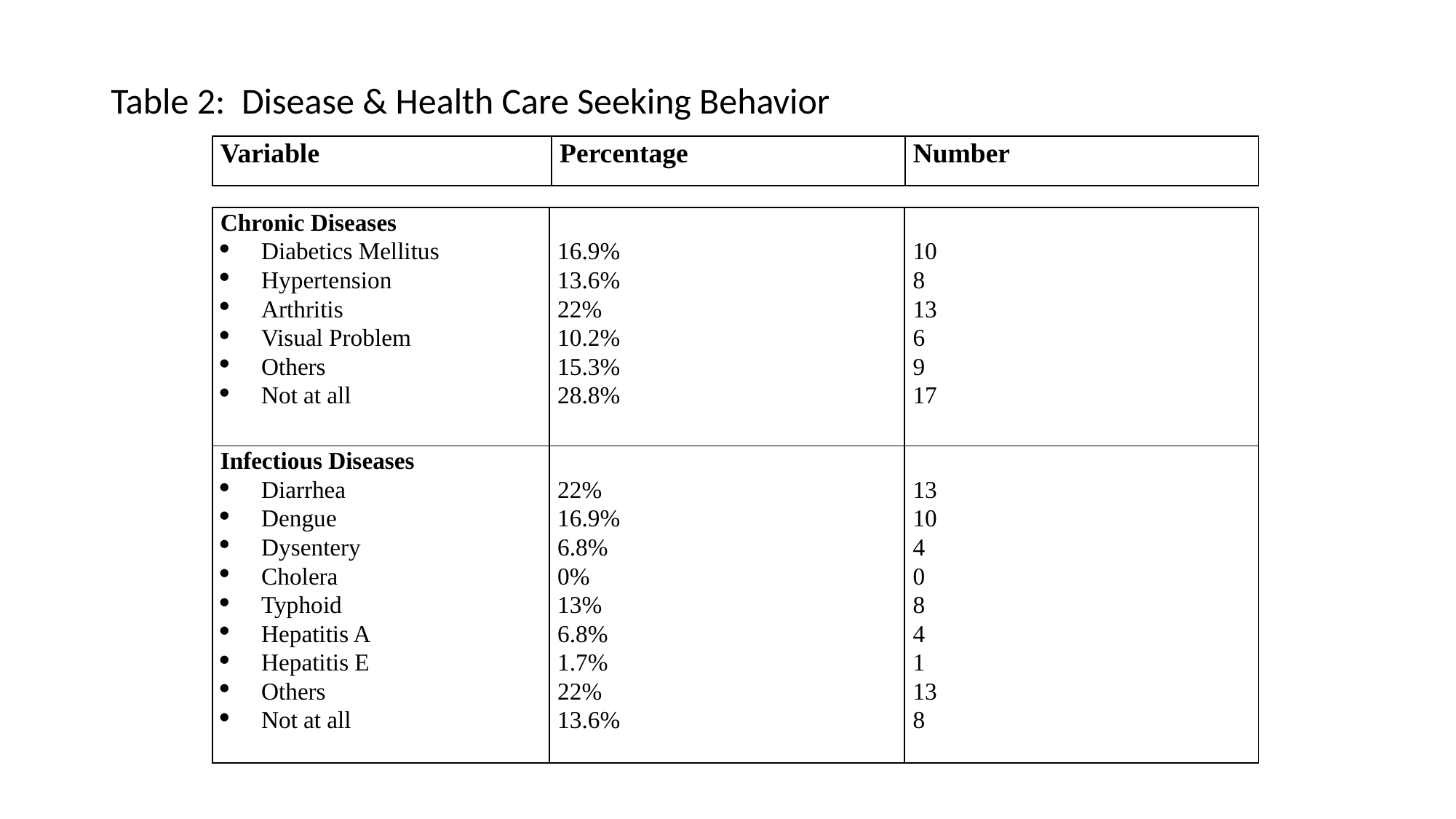

# Table 2:  Disease & Health Care Seeking Behavior
| Variable | Percentage | Number |
| --- | --- | --- |
| Chronic Diseases Diabetics Mellitus Hypertension Arthritis Visual Problem Others Not at all | 16.9% 13.6% 22% 10.2% 15.3% 28.8% | 10 8 13 6 9 17 |
| --- | --- | --- |
| Infectious Diseases Diarrhea Dengue Dysentery Cholera Typhoid Hepatitis A Hepatitis E Others Not at all | 22% 16.9% 6.8% 0% 13% 6.8% 1.7% 22% 13.6% | 13 10 4 0 8 4 1 13 8 |